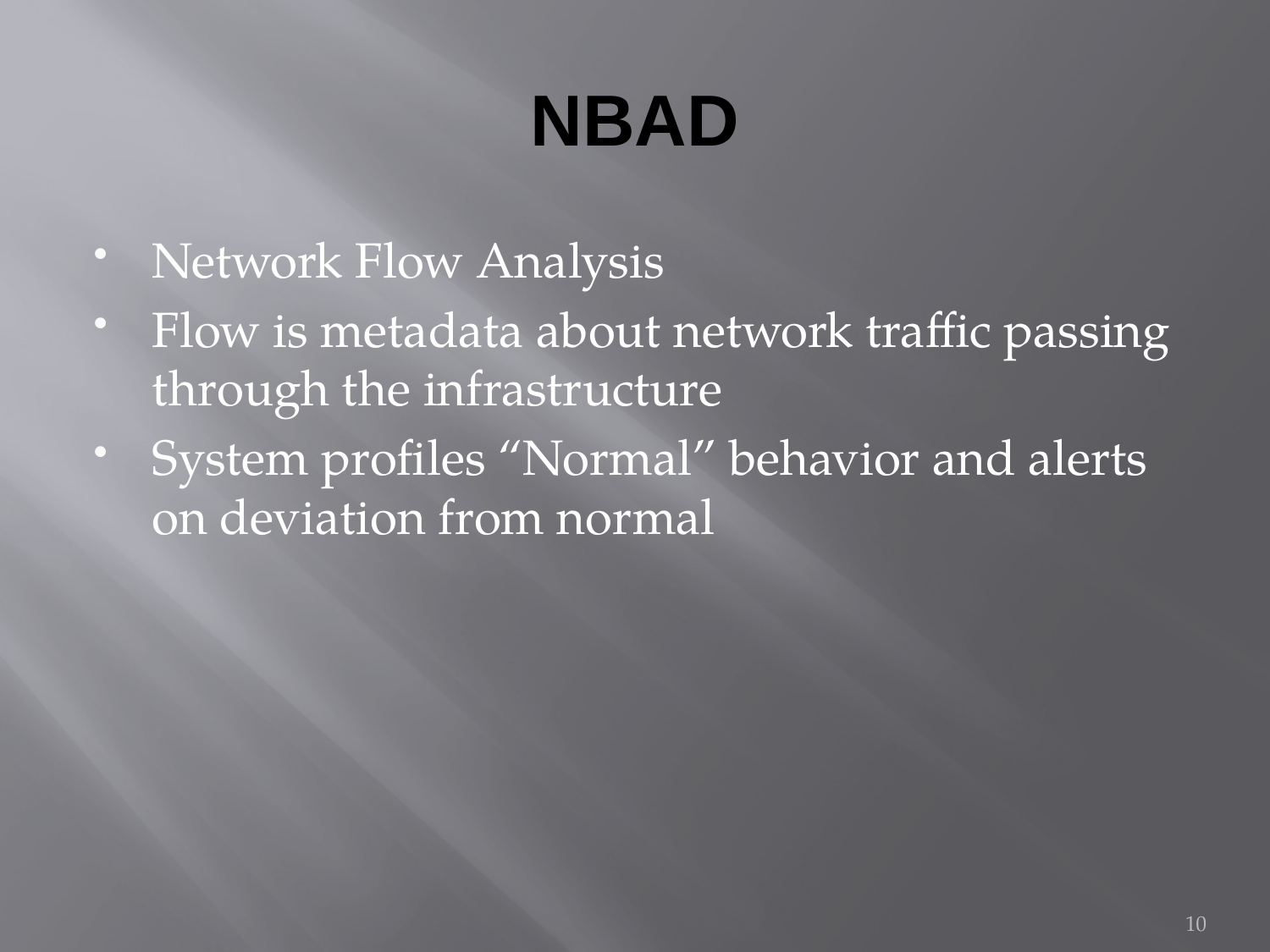

# NBAD
Network Flow Analysis
Flow is metadata about network traffic passing through the infrastructure
System profiles “Normal” behavior and alerts on deviation from normal
10